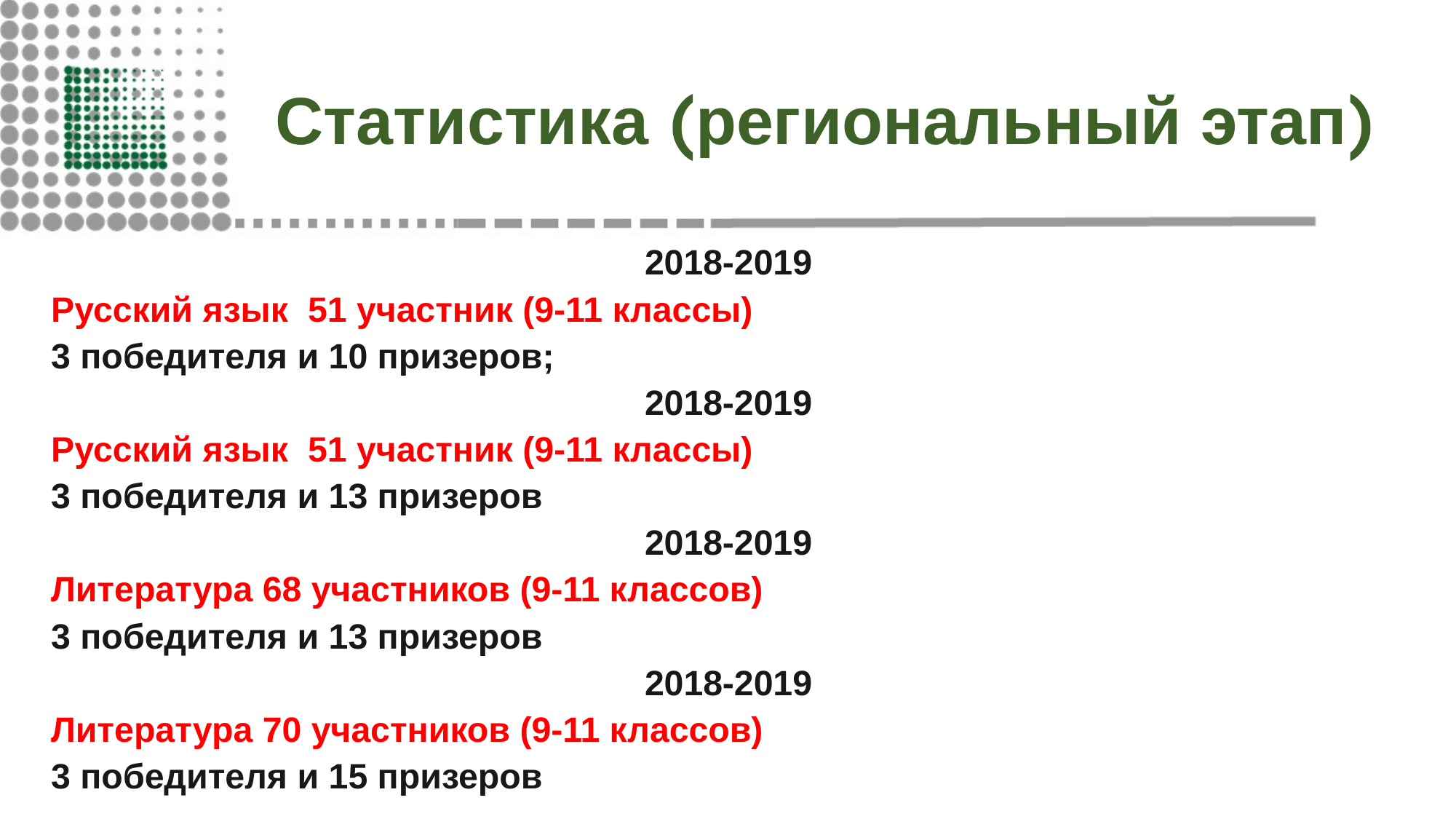

# Статистика (региональный этап)
2018-2019
Русский язык  51 участник (9-11 классы)
3 победителя и 10 призеров;
2018-2019
Русский язык  51 участник (9-11 классы)
3 победителя и 13 призеров
2018-2019
Литература 68 участников (9-11 классов)
3 победителя и 13 призеров
2018-2019
Литература 70 участников (9-11 классов)
3 победителя и 15 призеров